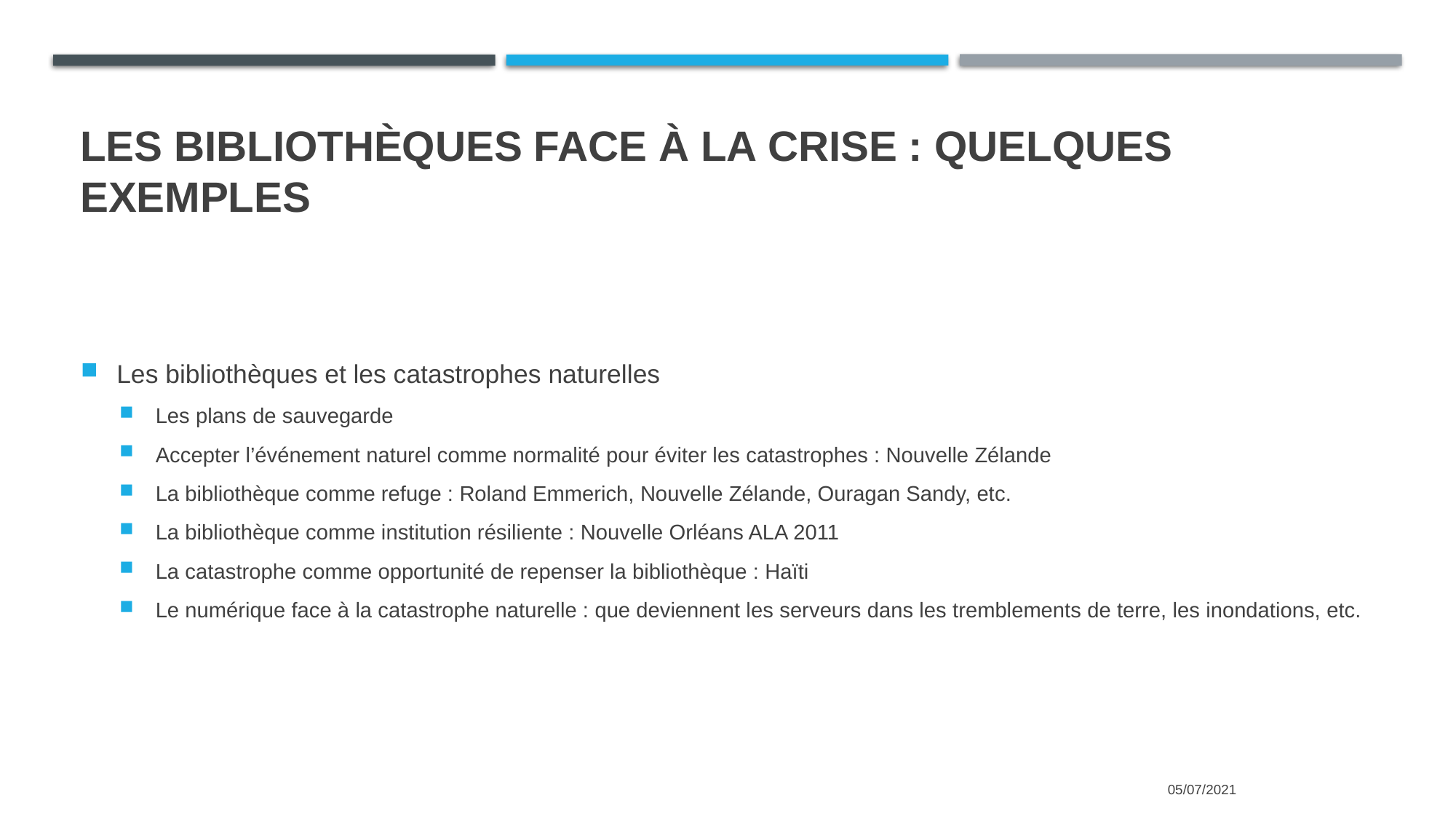

# Les bibliothèques face à la crise : Quelques exemples
Les bibliothèques et les catastrophes naturelles
Les plans de sauvegarde
Accepter l’événement naturel comme normalité pour éviter les catastrophes : Nouvelle Zélande
La bibliothèque comme refuge : Roland Emmerich, Nouvelle Zélande, Ouragan Sandy, etc.
La bibliothèque comme institution résiliente : Nouvelle Orléans ALA 2011
La catastrophe comme opportunité de repenser la bibliothèque : Haïti
Le numérique face à la catastrophe naturelle : que deviennent les serveurs dans les tremblements de terre, les inondations, etc.

05/07/2021